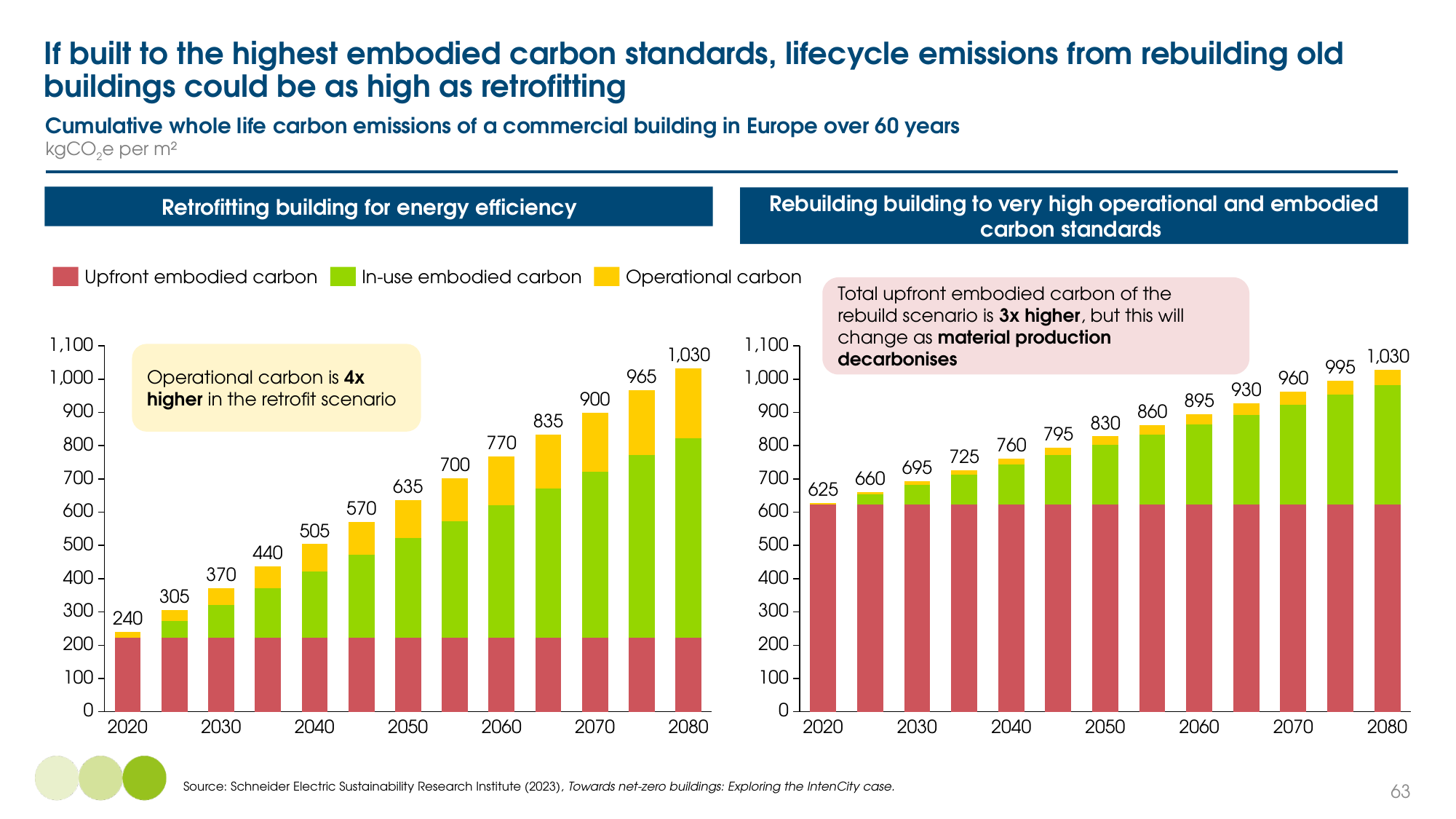

# If built to the highest embodied carbon standards, lifecycle emissions from rebuilding old buildings could be as high as retrofitting
Cumulative whole life carbon emissions of a commercial building in Europe over 60 years
kgCO2e per m²
Retrofitting building for energy efficiency
Rebuilding building to very high operational and embodied carbon standards

Upfront embodied carbon
In-use embodied carbon
Operational carbon
Total upfront embodied carbon of the rebuild scenario is 3x higher, but this will change as material production decarbonises

### Chart

| Category |  |  |  |
|---|---|---|---|

### Chart

| Category |  |  |  |
|---|---|---|---|
Operational carbon is 4x higher in the retrofit scenario
1,030
1,030
995
965
960
930
900
895
860
835
830
795
770
760
725
700
695
660
635
625
570
505
440
370
305
240
2020
2030
2040
2050
2060
2070
2080
2020
2030
2040
2050
2060
2070
2080
63
Source: Schneider Electric Sustainability Research Institute (2023), Towards net-zero buildings: Exploring the IntenCity case.